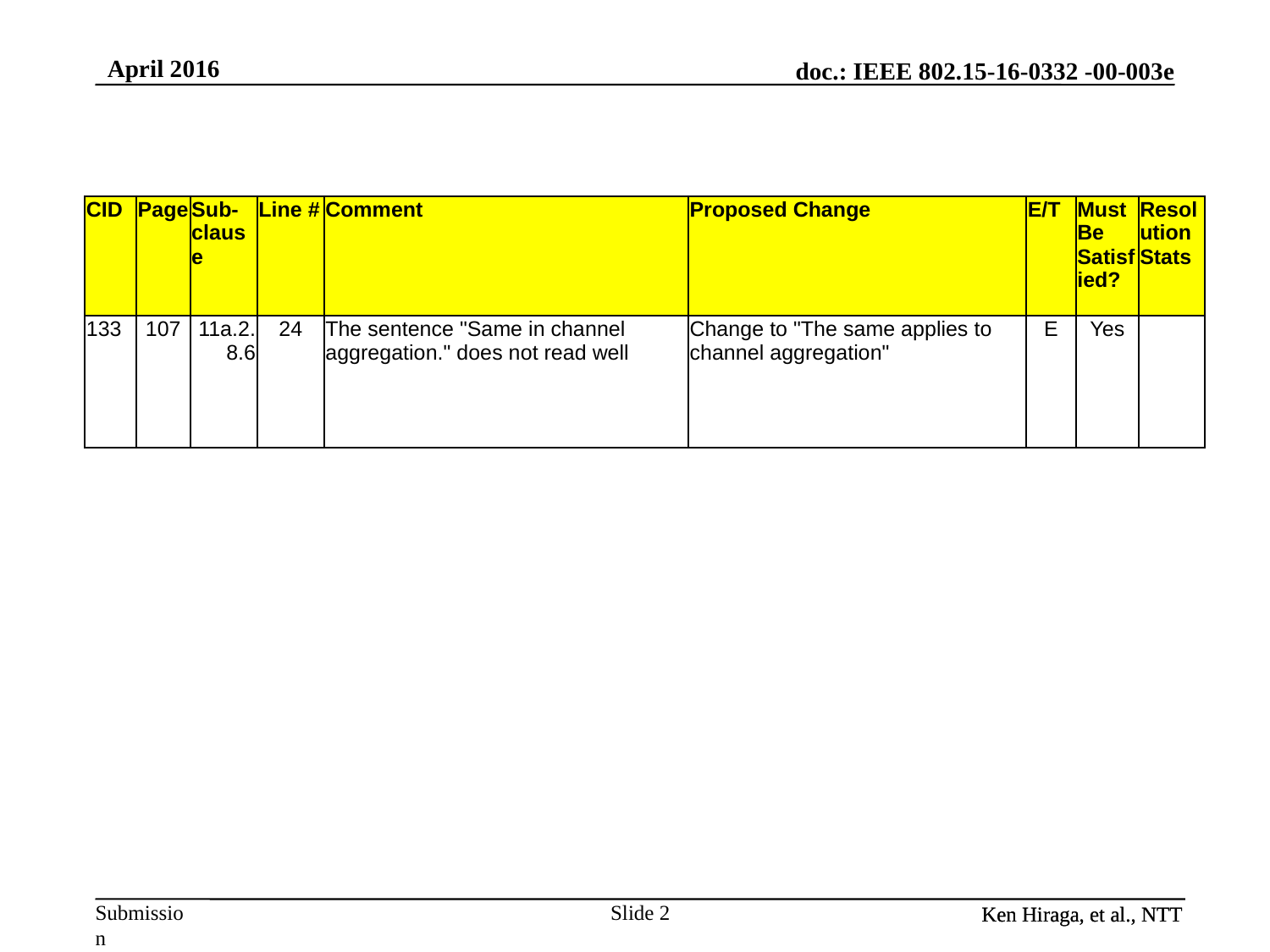

| CID | Page | Sub-clause | Line # | Comment | Proposed Change | E/T | Must Be Satisfied? | Resolution Stats |
| --- | --- | --- | --- | --- | --- | --- | --- | --- |
| 133 | 107 | 11a.2.8.6 | 24 | The sentence "Same in channel aggregation." does not read well | Change to "The same applies to channel aggregation" | E | Yes |  |
Slide 2